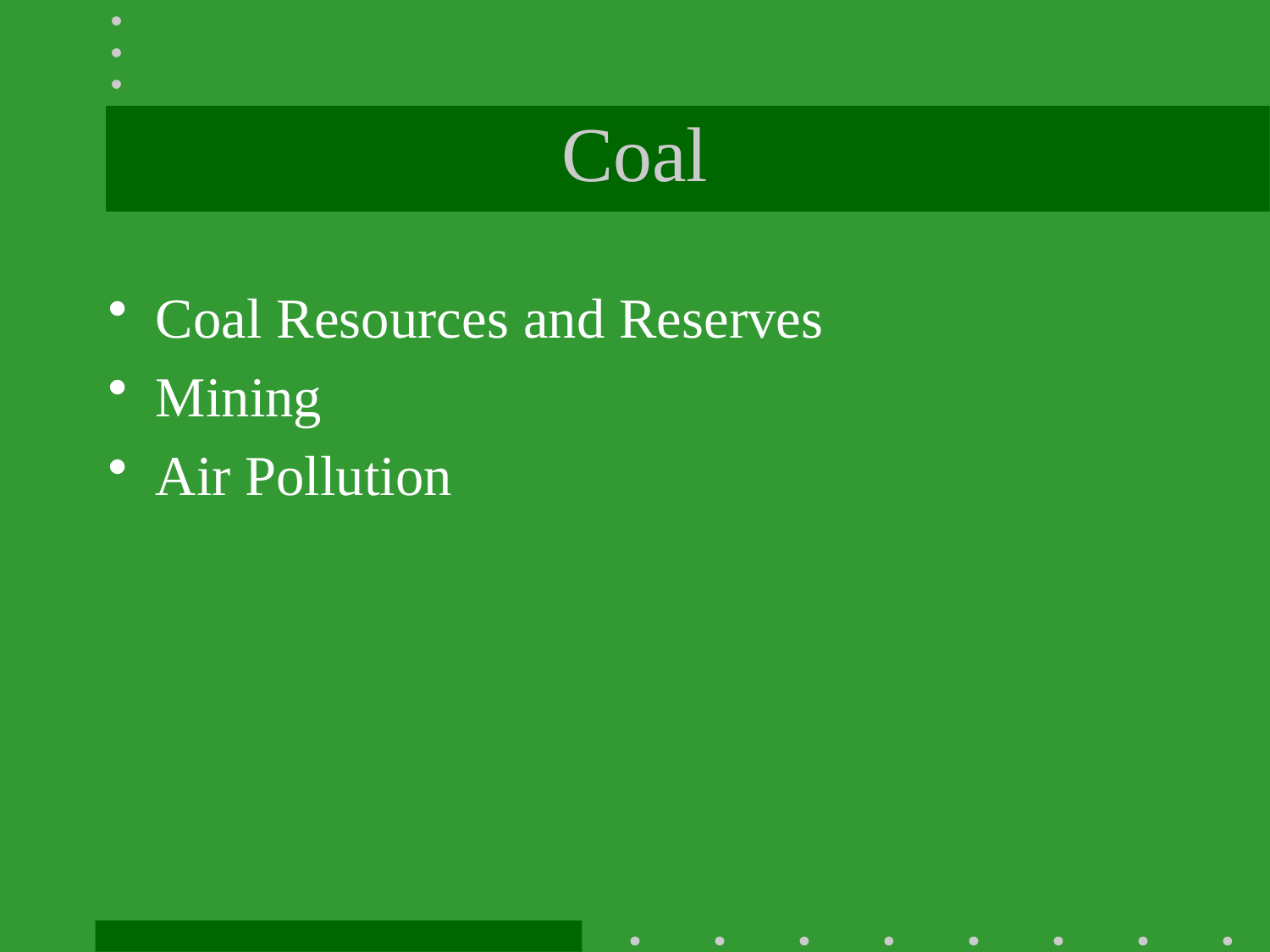

# Coal
Coal Resources and Reserves
Mining
Air Pollution